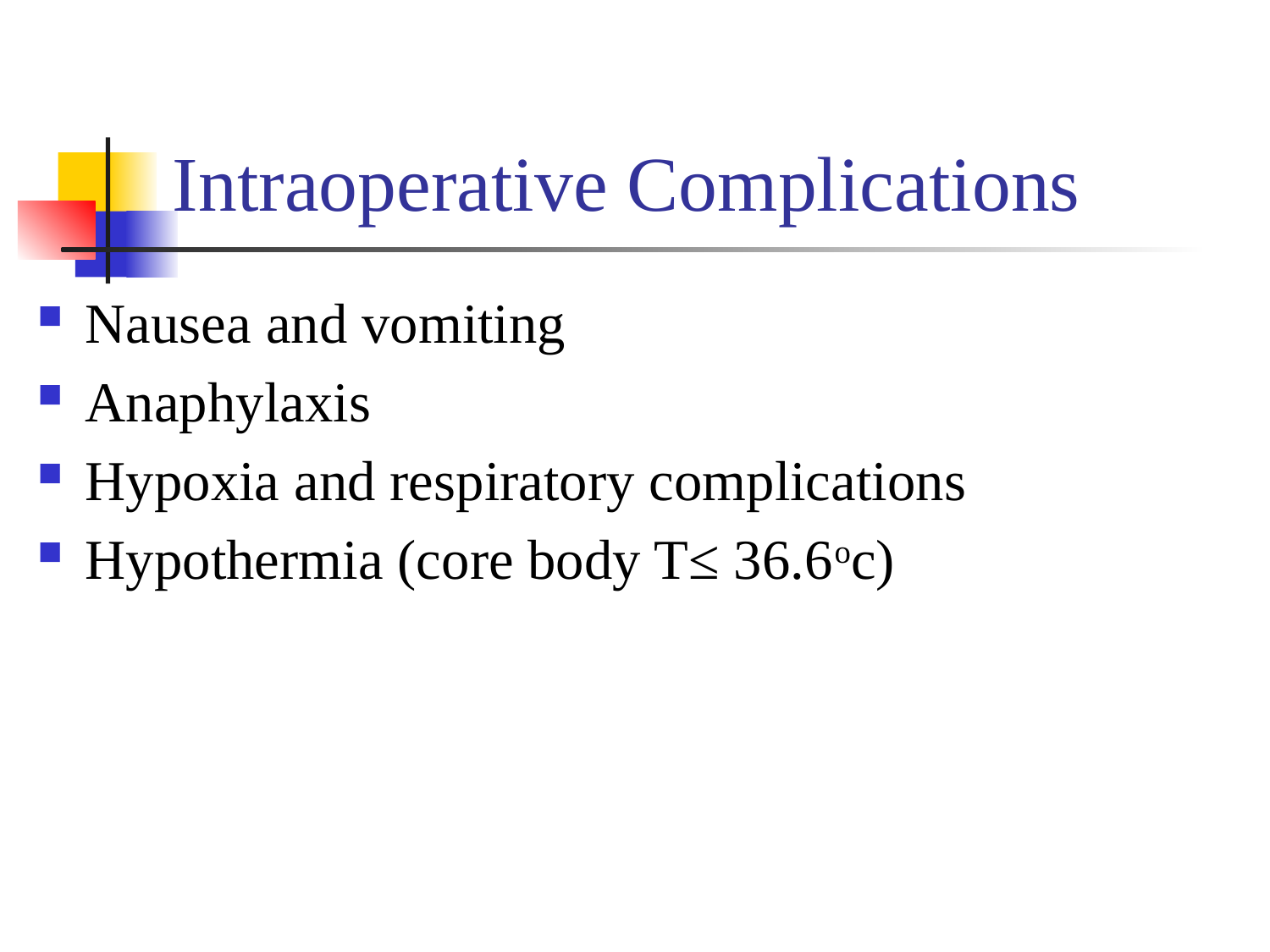

# Intraoperative Complications
Nausea and vomiting
Anaphylaxis
Hypoxia and respiratory complications
Hypothermia (core body T≤ 36.6oc)